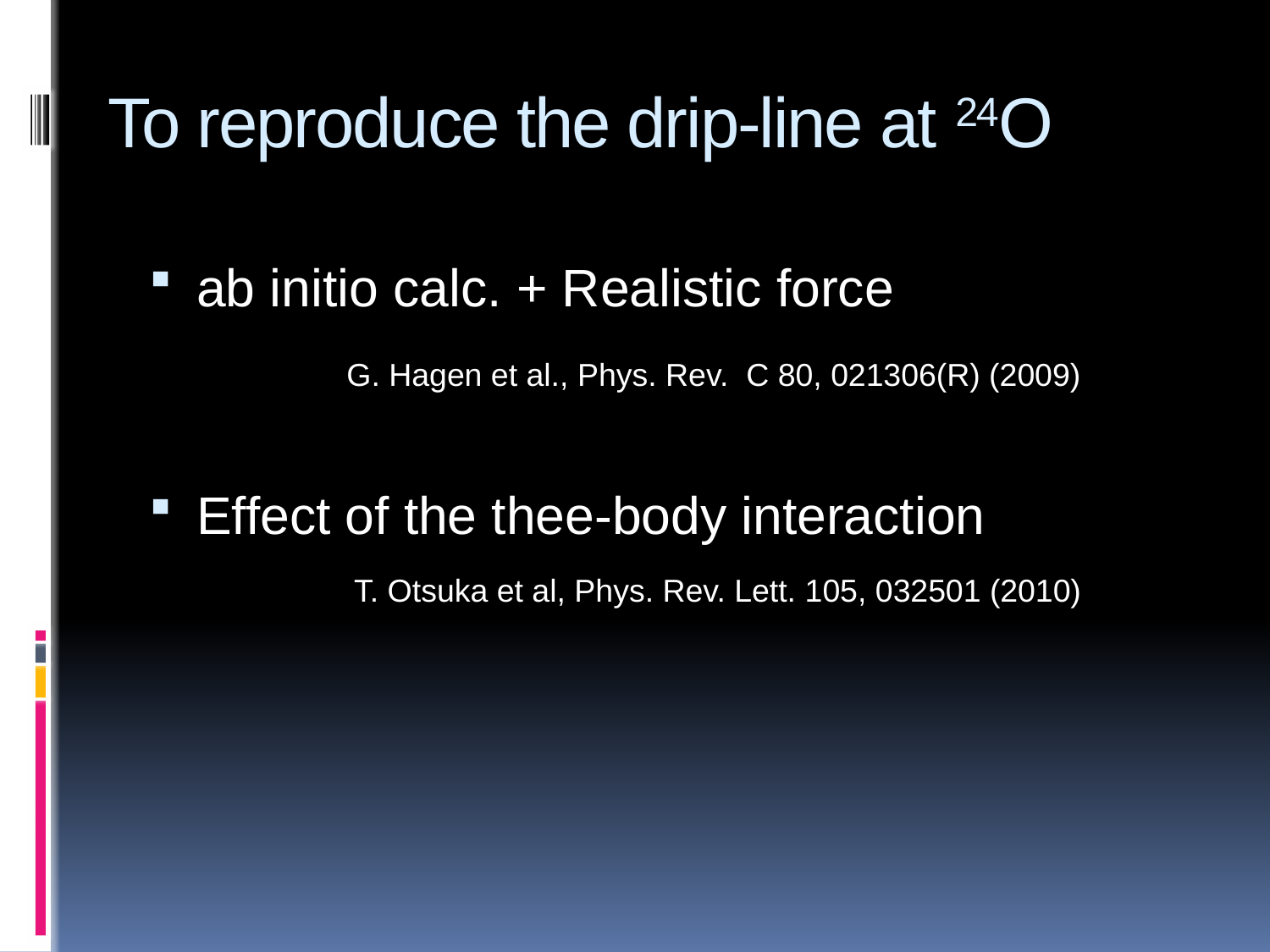

# To reproduce the drip-line at 24O
ab initio calc. + Realistic force

Effect of the thee-body interaction

G. Hagen et al., Phys. Rev.  C 80, 021306(R) (2009)
T. Otsuka et al, Phys. Rev. Lett. 105, 032501 (2010)